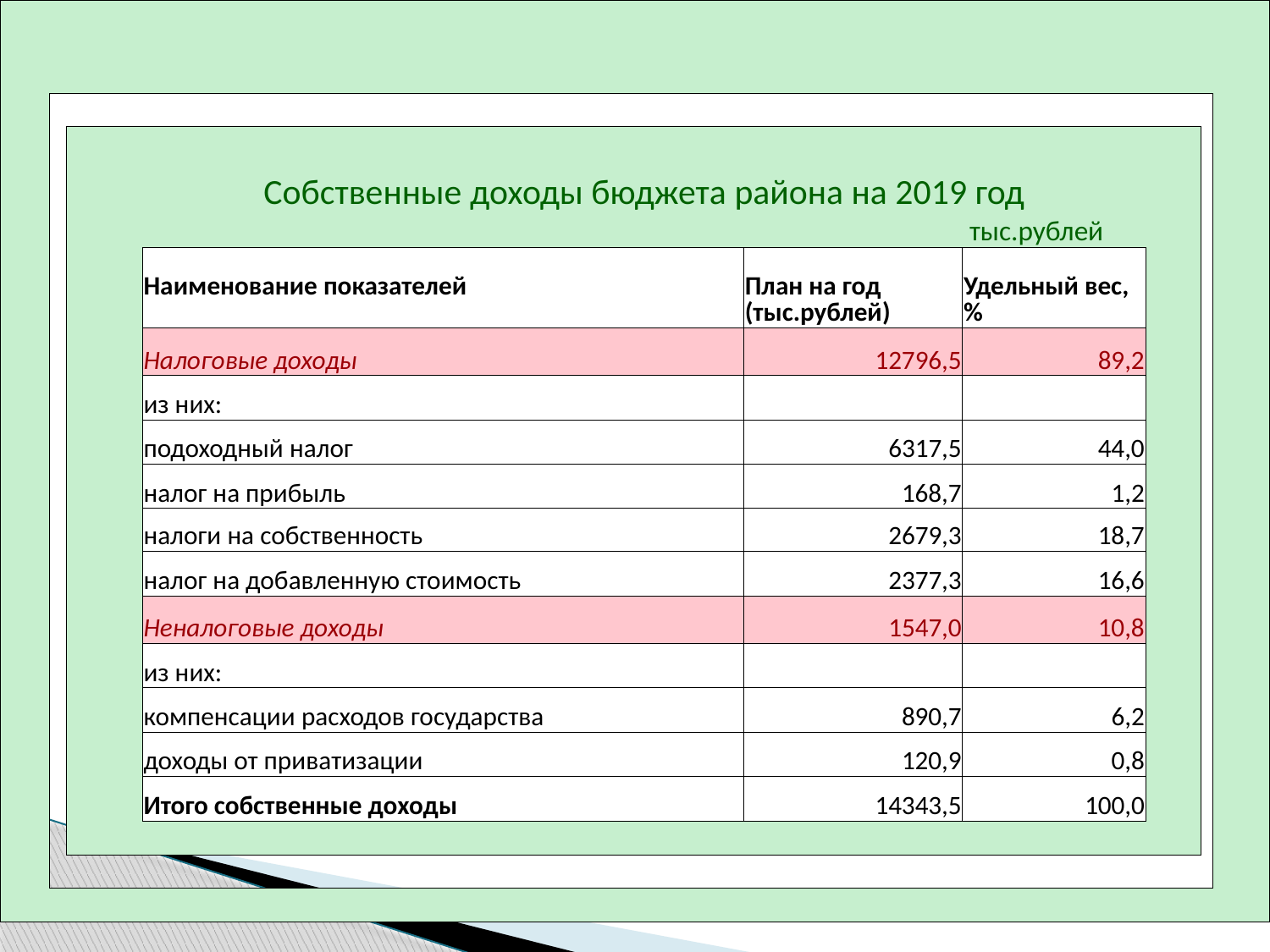

|  |  |  |  |  |  |  |  |  |
| --- | --- | --- | --- | --- | --- | --- | --- | --- |
|  |  |  |  |  |  |  |  |  |
|  |  |  |  |  |  |  |  |  |
|  |  |  | Собственные доходы бюджета района на 2019 год |  |  |  |  |  |
|  |  |  |  |  | тыс.рублей |  |  |  |
|  |  |  | Наименование показателей | План на год (тыс.рублей) | Удельный вес, % |  |  |  |
|  |  |  | Налоговые доходы | 12796,5 | 89,2 |  |  |  |
|  |  |  | из них: |  |  |  |  |  |
|  |  |  | подоходный налог | 6317,5 | 44,0 |  |  |  |
|  |  |  | налог на прибыль | 168,7 | 1,2 |  |  |  |
|  |  |  | налоги на собственность | 2679,3 | 18,7 |  |  |  |
|  |  |  | налог на добавленную стоимость | 2377,3 | 16,6 |  |  |  |
|  |  |  | Неналоговые доходы | 1547,0 | 10,8 |  |  |  |
|  |  |  | из них: |  |  |  |  |  |
|  |  |  | компенсации расходов государства | 890,7 | 6,2 |  |  |  |
|  |  |  | доходы от приватизации | 120,9 | 0,8 |  |  |  |
|  |  |  | Итого собственные доходы | 14343,5 | 100,0 |  |  |  |
|  |  |  |  |  |  |  |  |  |
|  |  |  |  |  |  |  |  |  |
|  |  |  |  |  |  |  |  |  |